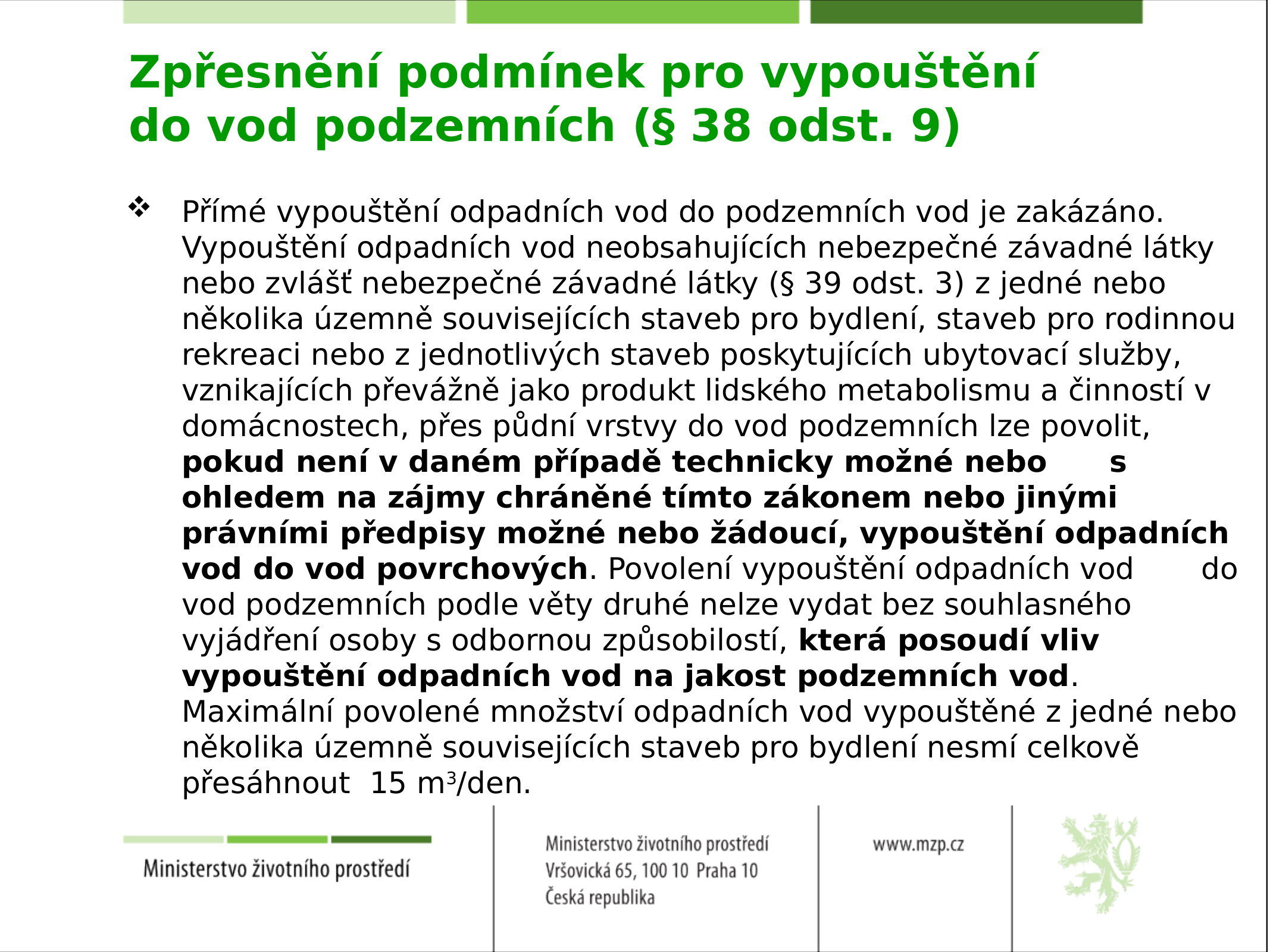

# Zpřesnění podmínek pro vypouštění do vod podzemních (§ 38 odst. 9)
Přímé vypouštění odpadních vod do podzemních vod je zakázáno. Vypouštění odpadních vod neobsahujících nebezpečné závadné látky nebo zvlášť nebezpečné závadné látky (§ 39 odst. 3) z jedné nebo několika územně souvisejících staveb pro bydlení, staveb pro rodinnou rekreaci nebo z jednotlivých staveb poskytujících ubytovací služby, vznikajících převážně jako produkt lidského metabolismu a činností v domácnostech, přes půdní vrstvy do vod podzemních lze povolit, pokud není v daném případě technicky možné nebo      s ohledem na zájmy chráněné tímto zákonem nebo jinými právními předpisy možné nebo žádoucí, vypouštění odpadních vod do vod povrchových. Povolení vypouštění odpadních vod       do vod podzemních podle věty druhé nelze vydat bez souhlasného vyjádření osoby s odbornou způsobilostí, která posoudí vliv vypouštění odpadních vod na jakost podzemních vod. Maximální povolené množství odpadních vod vypouštěné z jedné nebo několika územně souvisejících staveb pro bydlení nesmí celkově přesáhnout  15 m3/den.